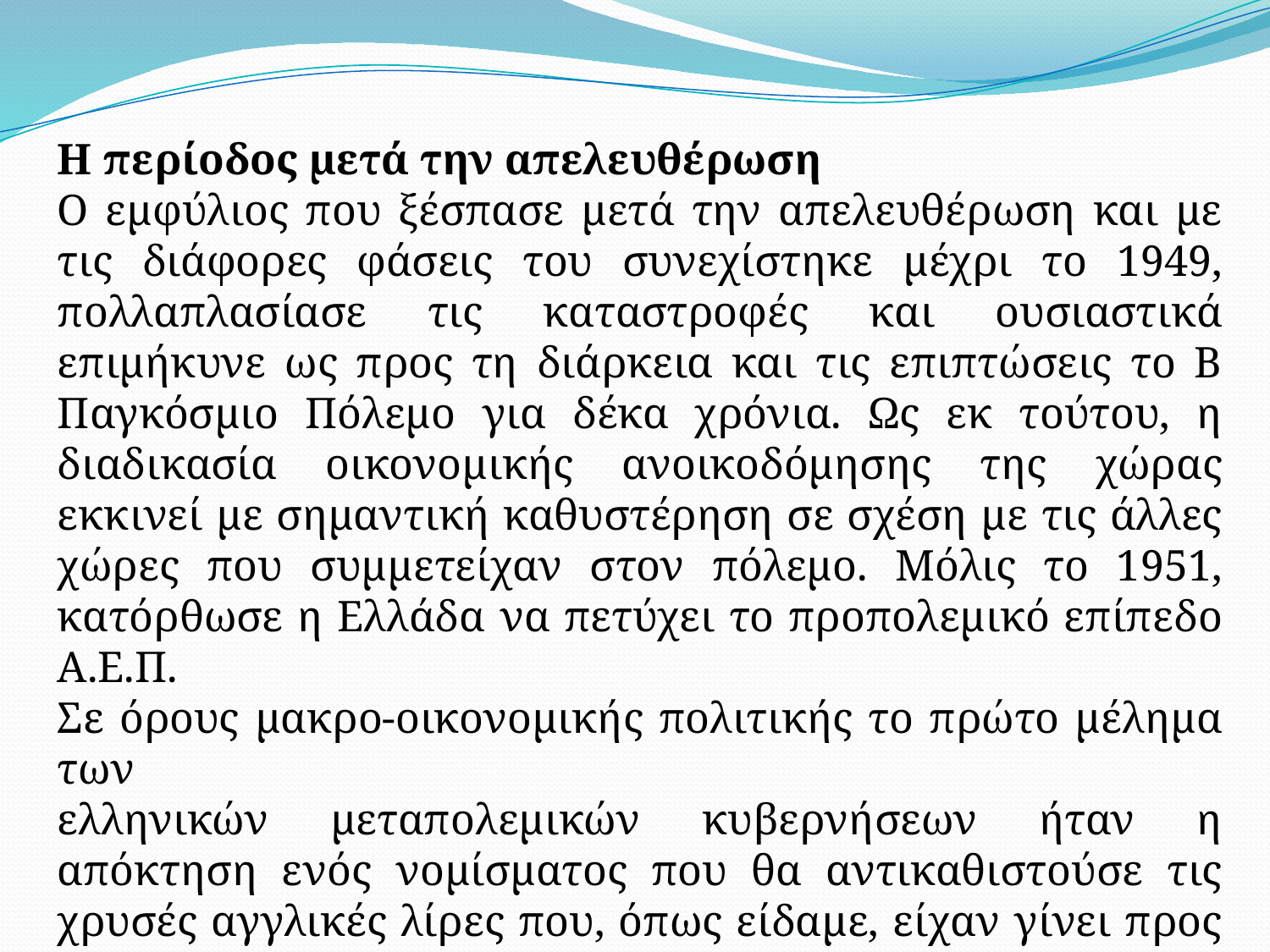

Η περίοδος μετά την απελευθέρωση
Ο εμφύλιος που ξέσπασε μετά την απελευθέρωση και με τις διάφορες φάσεις του συνεχίστηκε μέχρι το 1949, πολλαπλασίασε τις καταστροφές και ουσιαστικά επιμήκυνε ως προς τη διάρκεια και τις επιπτώσεις το Β Παγκόσμιο Πόλεμο για δέκα χρόνια. Ως εκ τούτου, η διαδικασία οικονομικής ανοικοδόμησης της χώρας εκκινεί με σημαντική καθυστέρηση σε σχέση με τις άλλες χώρες που συμμετείχαν στον πόλεμο. Μόλις το 1951, κατόρθωσε η Ελλάδα να πετύχει το προπολεμικό επίπεδο Α.Ε.Π.
Σε όρους μακρο-οικονομικής πολιτικής το πρώτο μέλημα των
ελληνικών μεταπολεμικών κυβερνήσεων ήταν η απόκτηση ενός νομίσματος που θα αντικαθιστούσε τις χρυσές αγγλικές λίρες που, όπως είδαμε, είχαν γίνει προς το τέλος της Κατοχής το εθνικό μας νόμισμα και θα αποκαθιστούσε την αξιοπιστία και τη φερεγγυότητα των νομισματικών θεσμών της χώρας.